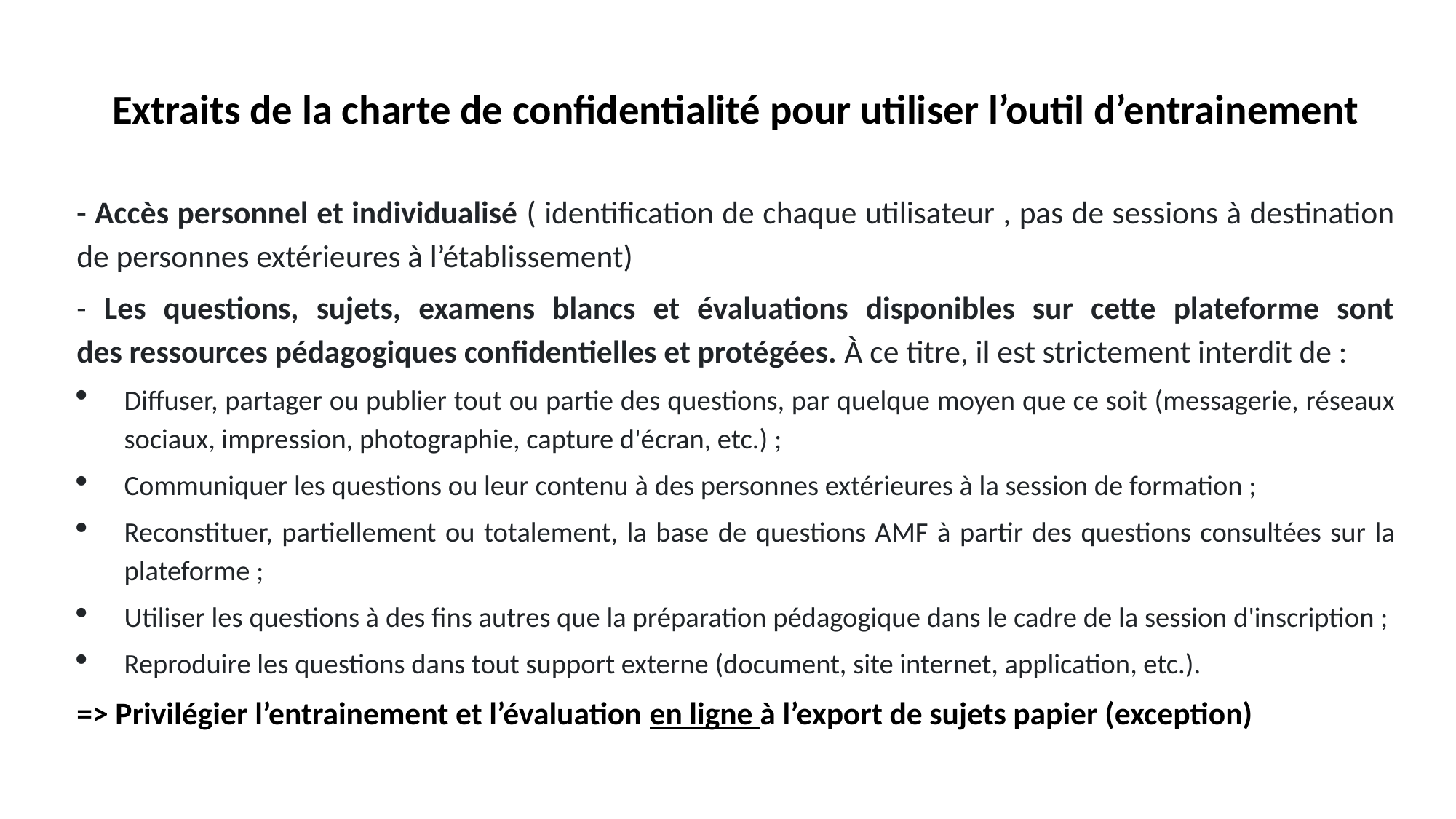

# Extraits de la charte de confidentialité pour utiliser l’outil d’entrainement
- Accès personnel et individualisé ( identification de chaque utilisateur , pas de sessions à destination de personnes extérieures à l’établissement)
- Les questions, sujets, examens blancs et évaluations disponibles sur cette plateforme sont des ressources pédagogiques confidentielles et protégées. À ce titre, il est strictement interdit de :
Diffuser, partager ou publier tout ou partie des questions, par quelque moyen que ce soit (messagerie, réseaux sociaux, impression, photographie, capture d'écran, etc.) ;
Communiquer les questions ou leur contenu à des personnes extérieures à la session de formation ;
Reconstituer, partiellement ou totalement, la base de questions AMF à partir des questions consultées sur la plateforme ;
Utiliser les questions à des fins autres que la préparation pédagogique dans le cadre de la session d'inscription ;
Reproduire les questions dans tout support externe (document, site internet, application, etc.).
=> Privilégier l’entrainement et l’évaluation en ligne à l’export de sujets papier (exception)